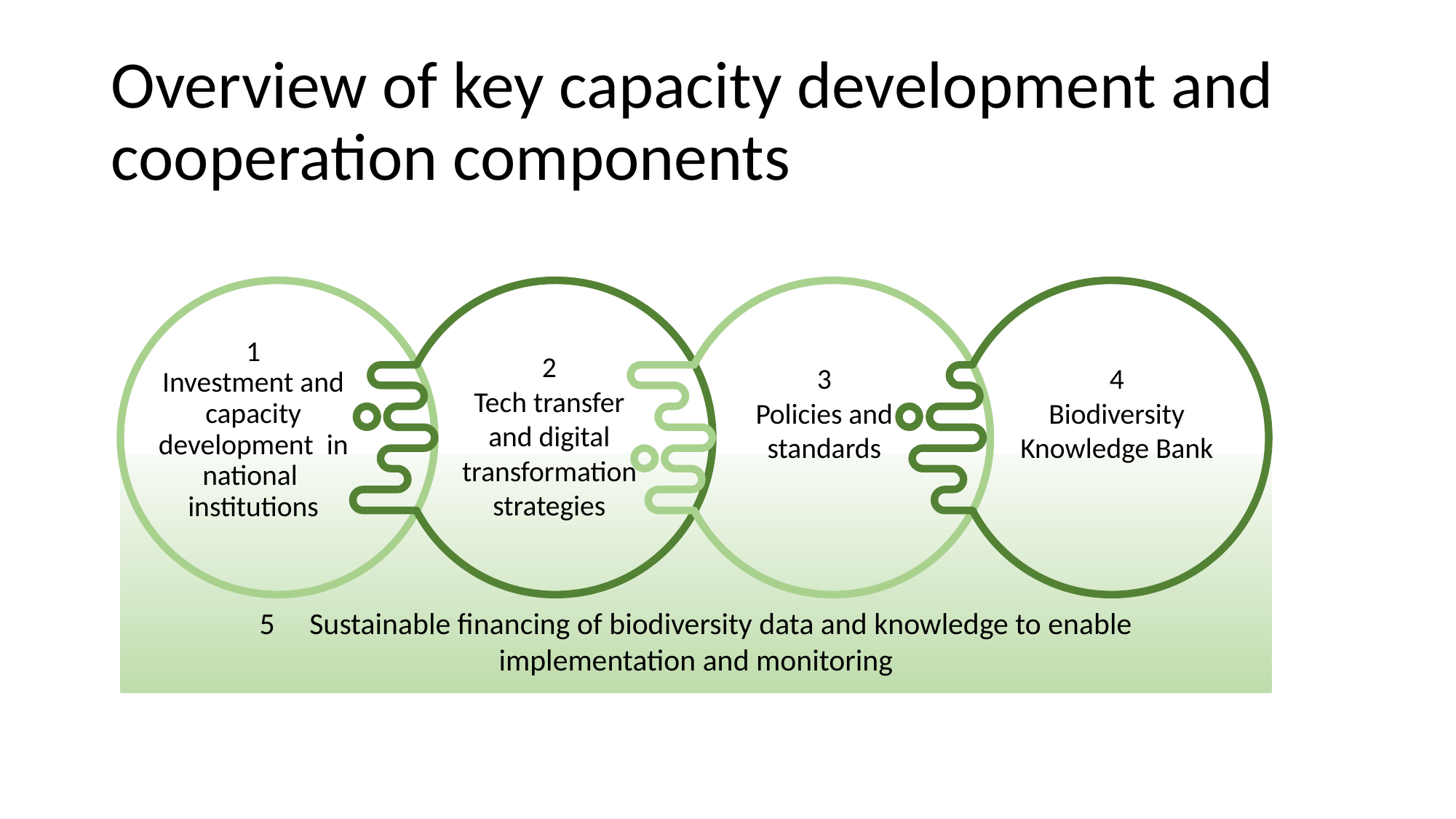

# Overview of key capacity development and cooperation components

2
Tech transfer and digital transformation strategies

3
Policies and standards

4
Biodiversity Knowledge Bank
1
Investment and capacity development  in national
institutions

5     Sustainable financing of biodiversity data and knowledge to enable
implementation and monitoring